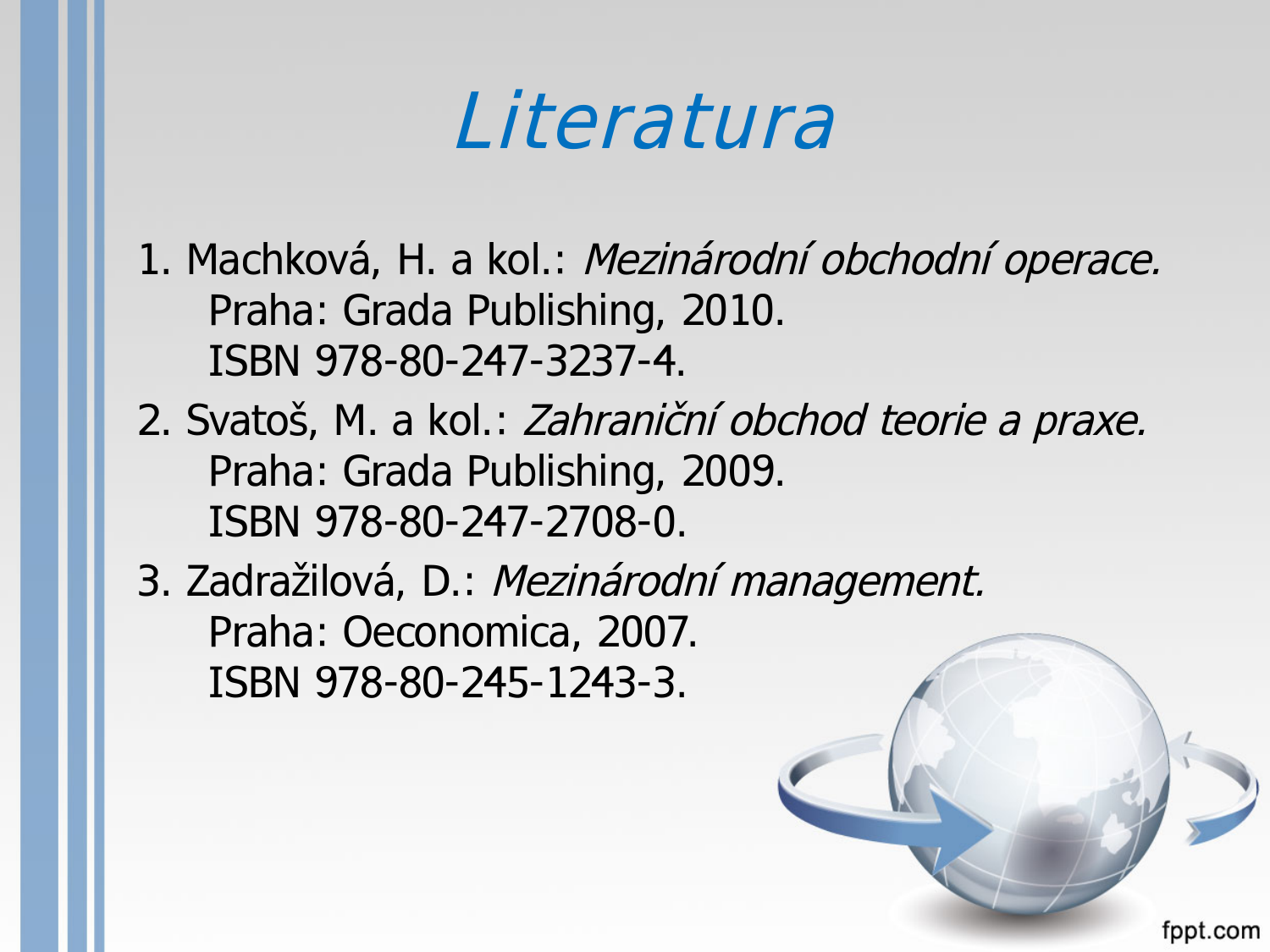

# Literatura
1. Machková, H. a kol.: Mezinárodní obchodní operace. Praha: Grada Publishing, 2010.
ISBN 978-80-247-3237-4.
2. Svatoš, M. a kol.: Zahraniční obchod teorie a praxe. Praha: Grada Publishing, 2009.
ISBN 978-80-247-2708-0.
3. Zadražilová, D.: Mezinárodní management.
Praha: Oeconomica, 2007.
ISBN 978-80-245-1243-3.